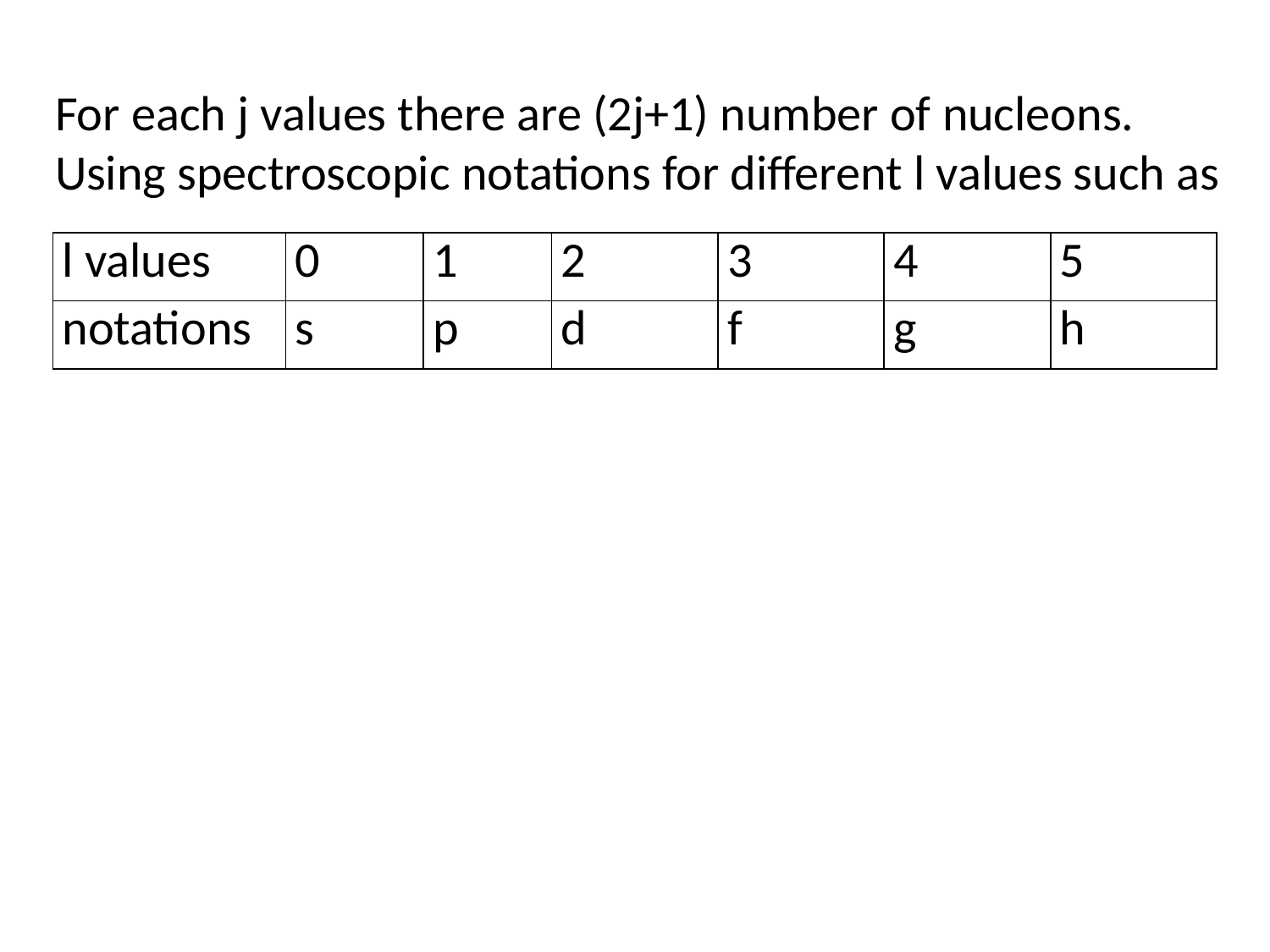

For each j values there are (2j+1) number of nucleons. Using spectroscopic notations for different l values such as
| l values | 0 | 1 | 2 | 3 | 4 | 5 |
| --- | --- | --- | --- | --- | --- | --- |
| notations | s | p | d | f | g | h |